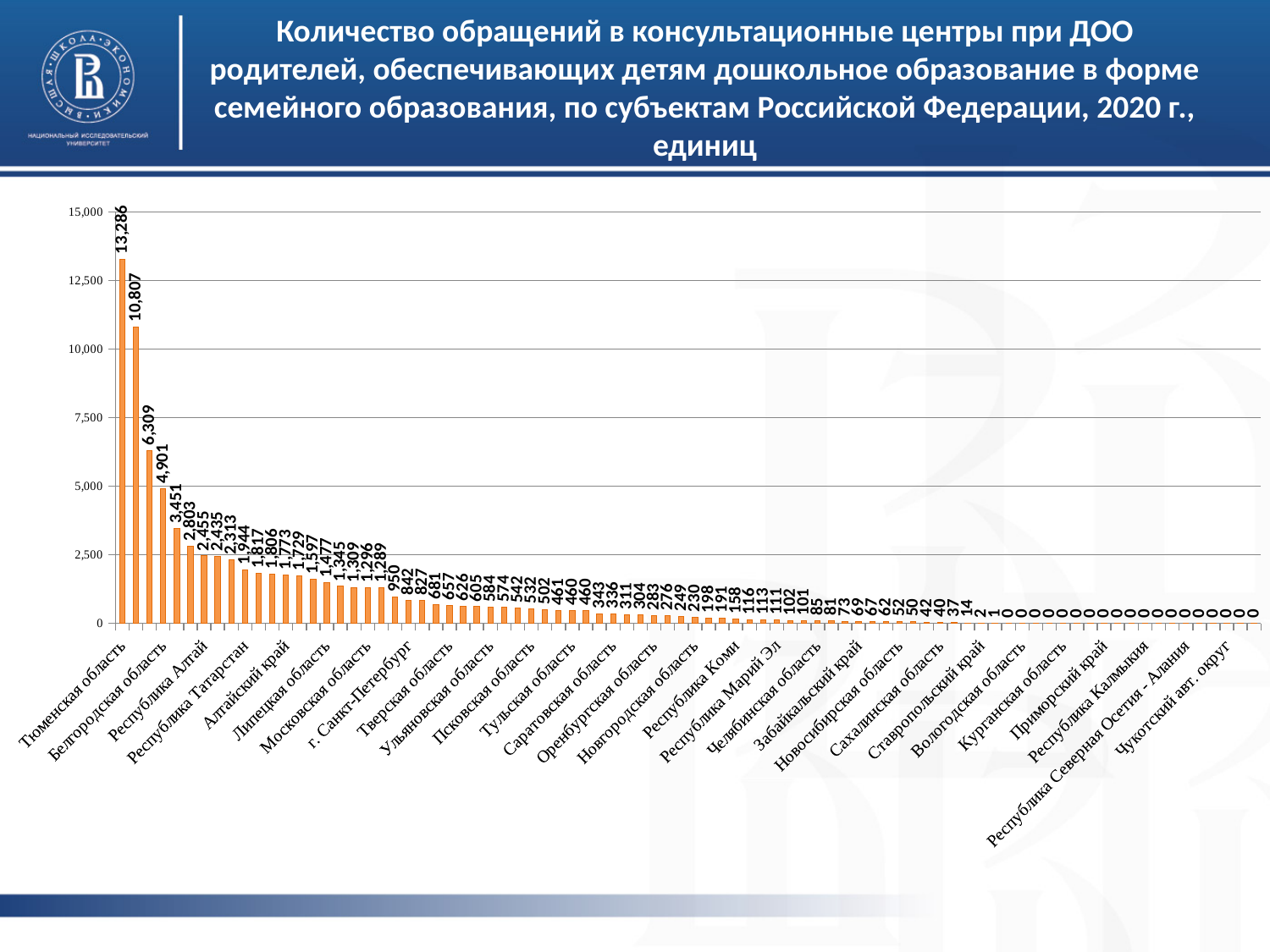

# Количество обращений в консультационные центры при ДОО родителей, обеспечивающих детям дошкольное образование в форме семейного образования, по субъектам Российской Федерации, 2020 г., единиц

### Chart

| Category |  |
|---|---|
| Тюменская область | 13286.0 |
| Краснодарский край | 10807.0 |
| Омская область | 6309.0 |
| Белгородская область | 4901.0 |
| Республика Хакасия | 3451.0 |
| Хабаровский край | 2803.0 |
| Республика Алтай | 2455.0 |
| Карачаево-Черкесская Республика | 2435.0 |
| Кемеровская область | 2313.0 |
| Республика Татарстан | 1944.0 |
| Воронежская область | 1817.0 |
| Удмуртская Республика | 1806.0 |
| Алтайский край | 1773.0 |
| Тамбовская область | 1729.0 |
| Ростовская область | 1597.0 |
| Липецкая область | 1477.0 |
| Красноярский край | 1345.0 |
| Ленинградская область | 1309.0 |
| Московская область | 1296.0 |
| Нижегородская область | 1289.0 |
| Ивановская область | 950.0 |
| г. Санкт-Петербург | 842.0 |
| Волгоградская область | 827.0 |
| Пермский край | 681.0 |
| Тверская область | 657.0 |
| Республика Адыгея | 626.0 |
| Свердловская область | 605.0 |
| Ульяновская область | 584.0 |
| Архангельская область | 574.0 |
| Республика Мордовия | 542.0 |
| Псковская область | 532.0 |
| Томская область | 502.0 |
| Ханты-Мансийский авт. округ - Югра | 461.0 |
| Тульская область | 460.0 |
| Чеченская Республика | 460.0 |
| Орловская область | 343.0 |
| Саратовская область | 336.0 |
| Костромская область | 311.0 |
| Республика Бурятия | 304.0 |
| Оренбургская область | 283.0 |
| Иркутская область | 276.0 |
| Ямало-Ненецкий авт.  округ | 249.0 |
| Новгородская область | 230.0 |
| Ненецкий авт. округ | 198.0 |
| Самарская область | 191.0 |
| Республика Коми | 158.0 |
| Брянская область | 116.0 |
| Мурманская область | 113.0 |
| Республика Марий Эл | 111.0 |
| Калининградская область | 102.0 |
| Республика Ингушетия | 101.0 |
| Челябинская область | 85.0 |
| Калужская область | 81.0 |
| Рязанская область | 73.0 |
| Забайкальский край | 69.0 |
| Владимирская область | 67.0 |
| Амурская область | 62.0 |
| Новосибирская область | 52.0 |
| Камчатский край | 50.0 |
| Чувашская Республика | 42.0 |
| Сахалинская область | 40.0 |
| Курская область | 37.0 |
| Республика Крым | 14.0 |
| Ставропольский край | 2.0 |
| Кабардино-Балкарская Республика | 1.0 |
| Астраханская область | 0.0 |
| Вологодская область | 0.0 |
| Еврейская автономная область | 0.0 |
| Кировская область | 0.0 |
| Курганская область | 0.0 |
| Магаданская область | 0.0 |
| Пензенская область | 0.0 |
| Приморский край | 0.0 |
| Республика Башкортостан | 0.0 |
| Республика Дагестан | 0.0 |
| Республика Калмыкия | 0.0 |
| Республика Карелия | 0.0 |
| Республика Саха (Якутия) | 0.0 |
| Республика Северная Осетия - Алания | 0.0 |
| Республика Тыва | 0.0 |
| Смоленская область | 0.0 |
| Чукотский авт. округ | 0.0 |
| Ярославская область | 0.0 |
| Севастополь | 0.0 |